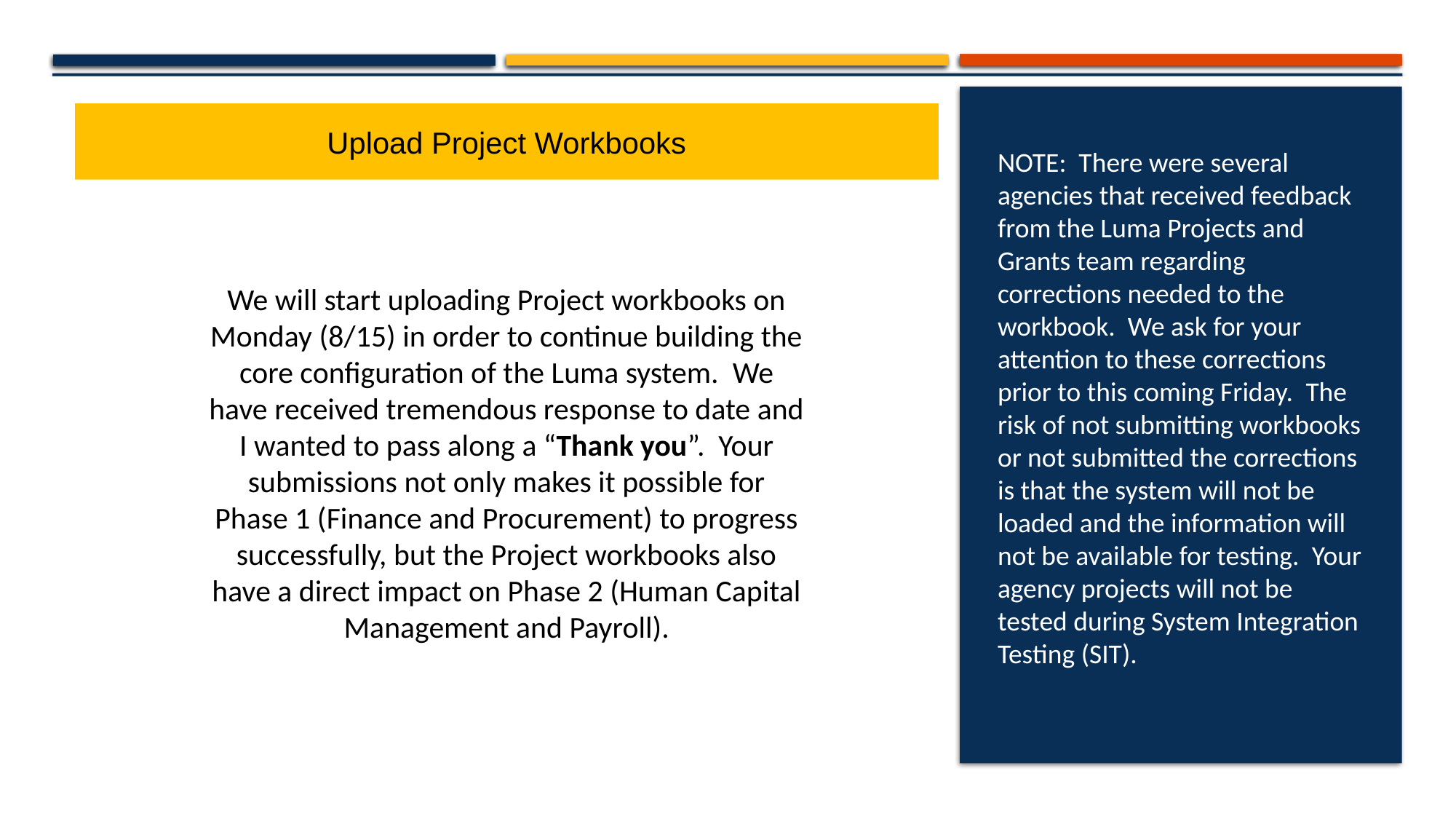

Upload Project Workbooks
NOTE:  There were several agencies that received feedback from the Luma Projects and Grants team regarding corrections needed to the workbook.  We ask for your attention to these corrections prior to this coming Friday.  The risk of not submitting workbooks or not submitted the corrections is that the system will not be loaded and the information will not be available for testing.  Your agency projects will not be tested during System Integration Testing (SIT).

We will start uploading Project workbooks on Monday (8/15) in order to continue building the core configuration of the Luma system.  We have received tremendous response to date and I wanted to pass along a “Thank you”.  Your submissions not only makes it possible for Phase 1 (Finance and Procurement) to progress successfully, but the Project workbooks also have a direct impact on Phase 2 (Human Capital Management and Payroll).